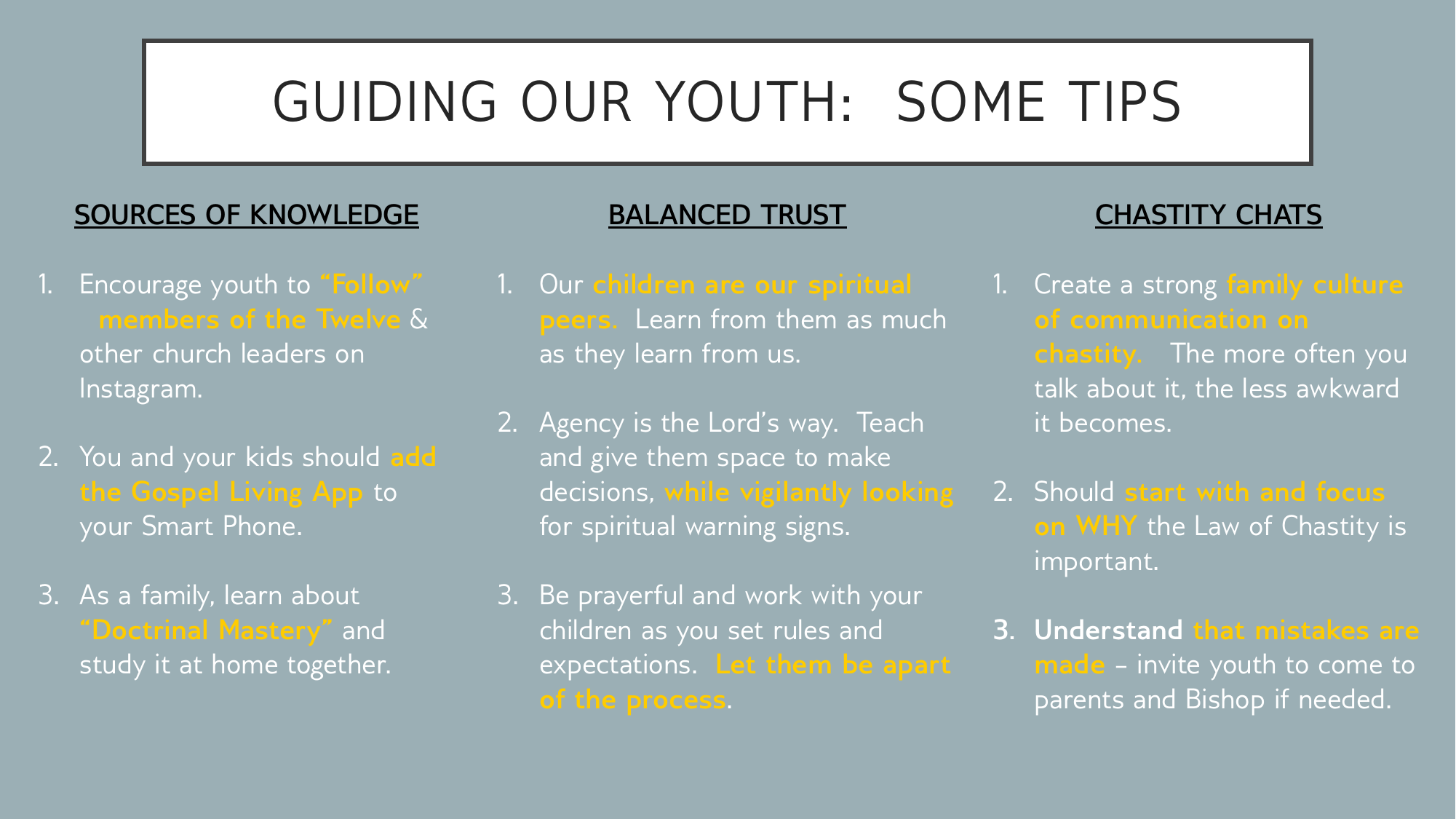

# GUIDING OUR YOUTH:  SOME TIPS
CHASTITY CHATS

Create a strong family culture of communication on chastity.   The more often you talk about it, the less awkward it becomes.

Should start with and focus on WHY the Law of Chastity is important.

Understand that mistakes are made – invite youth to come to parents and Bishop if needed.

SOURCES OF KNOWLEDGE

Encourage youth to “Follow”      members of the Twelve & other church leaders on Instagram.

You and your kids should add the Gospel Living App to your Smart Phone.

As a family, learn about “Doctrinal Mastery” and study it at home together.
BALANCED TRUST

Our children are our spiritual peers.  Learn from them as much as they learn from us.

Agency is the Lord’s way.  Teach and give them space to make decisions, while vigilantly looking for spiritual warning signs.

Be prayerful and work with your children as you set rules and expectations.  Let them be apart of the process.